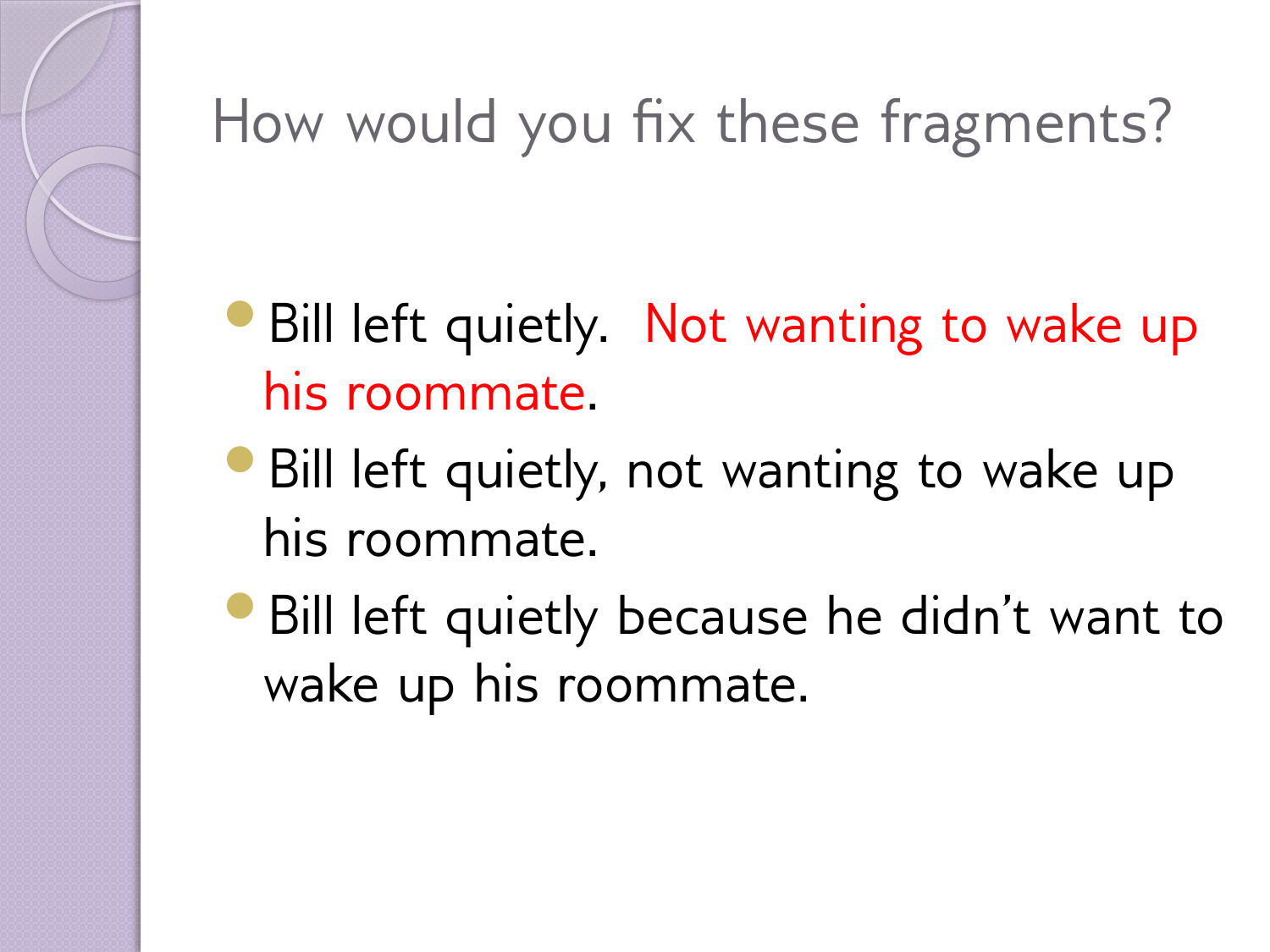

# How would you fix these fragments?

Bill left quietly.  Not wanting to wake up his roommate.
Bill left quietly, not wanting to wake up his roommate.
Bill left quietly because he didn’t want to wake up his roommate.